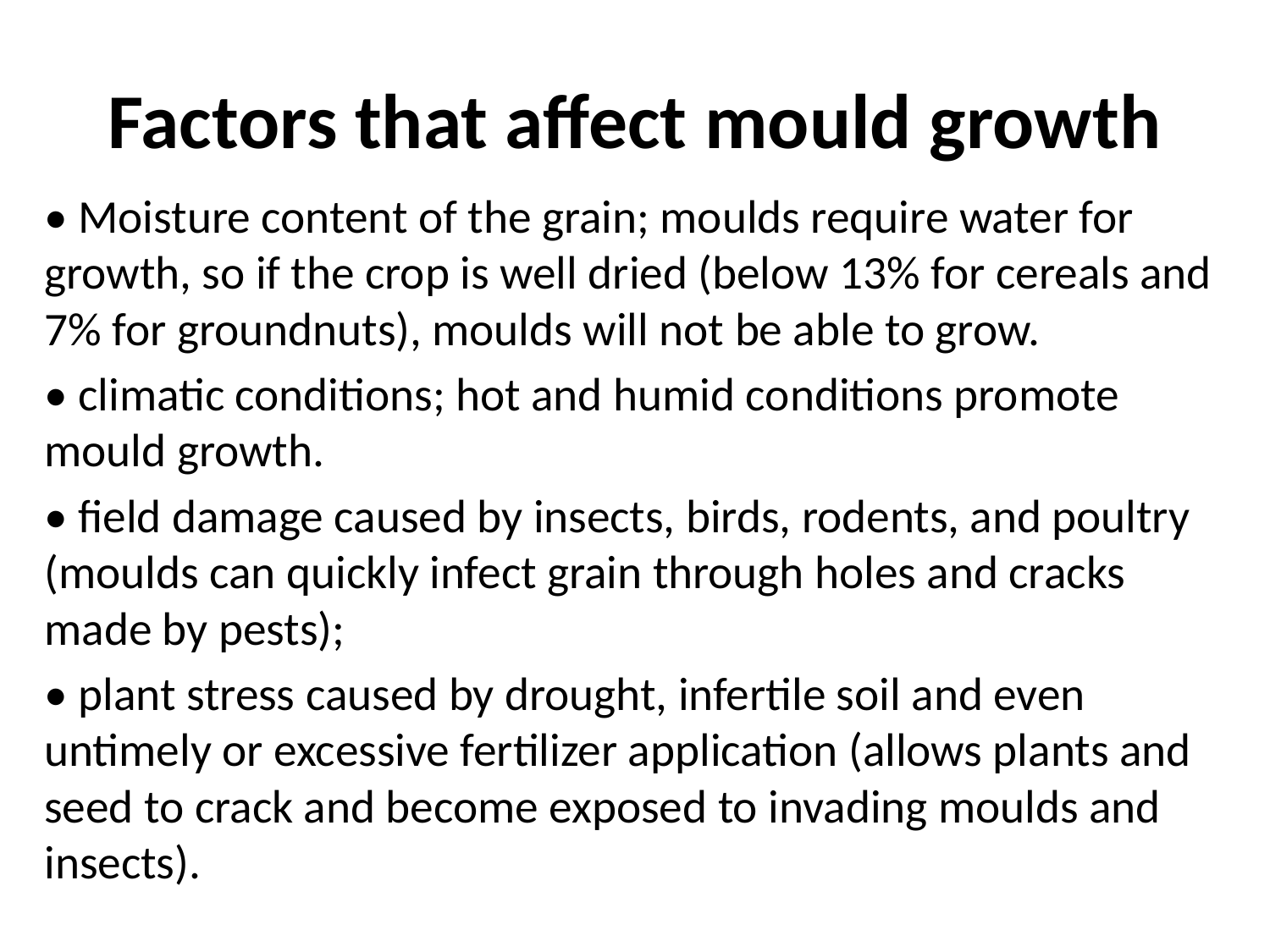

# Factors that affect mould growth
• Moisture content of the grain; moulds require water for growth, so if the crop is well dried (below 13% for cereals and 7% for groundnuts), moulds will not be able to grow.
• climatic conditions; hot and humid conditions promote mould growth.
• field damage caused by insects, birds, rodents, and poultry (moulds can quickly infect grain through holes and cracks made by pests);
• plant stress caused by drought, infertile soil and even untimely or excessive fertilizer application (allows plants and seed to crack and become exposed to invading moulds and insects).